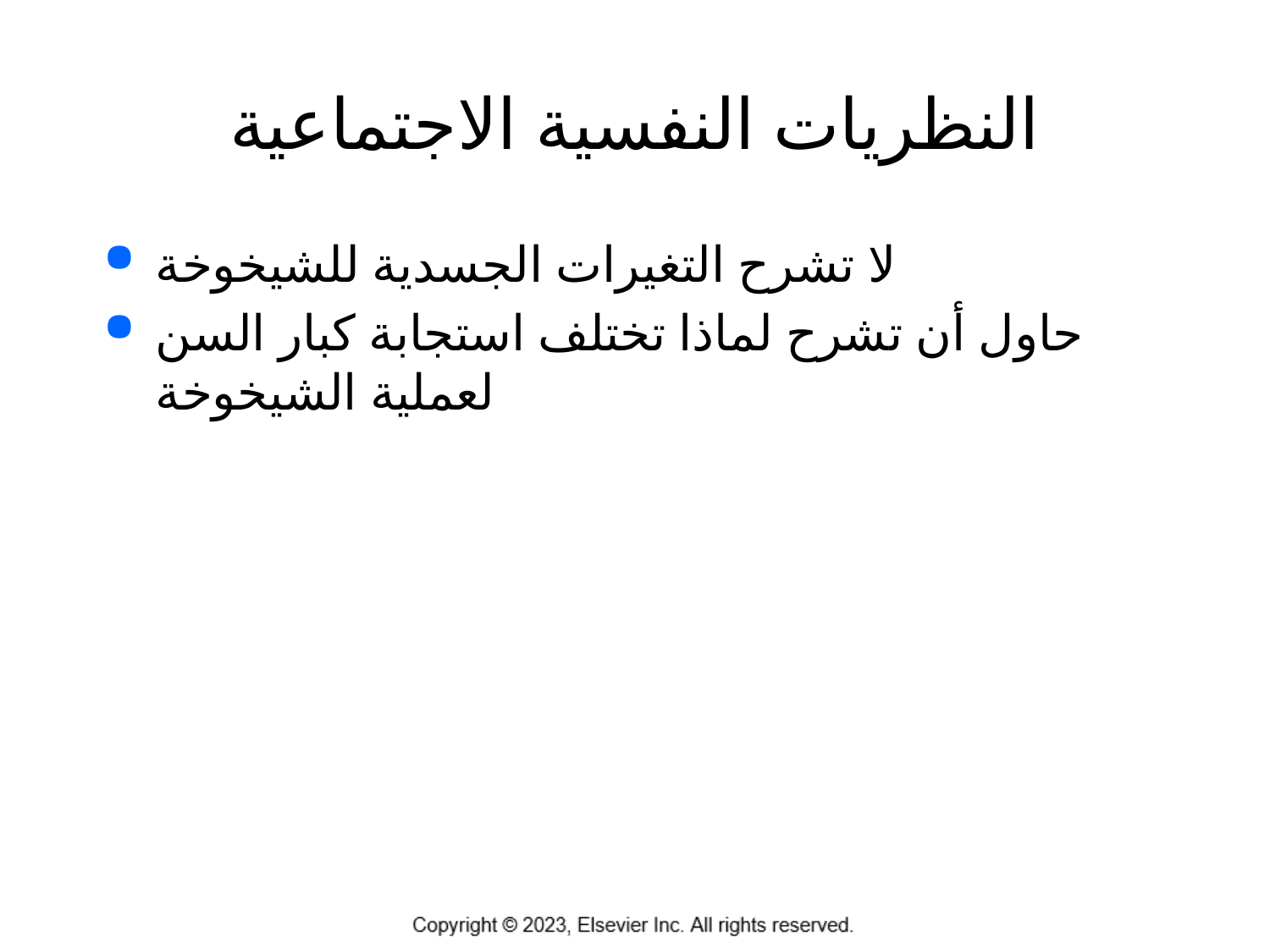

# النظريات النفسية الاجتماعية
لا تشرح التغيرات الجسدية للشيخوخة
حاول أن تشرح لماذا تختلف استجابة كبار السن لعملية الشيخوخة